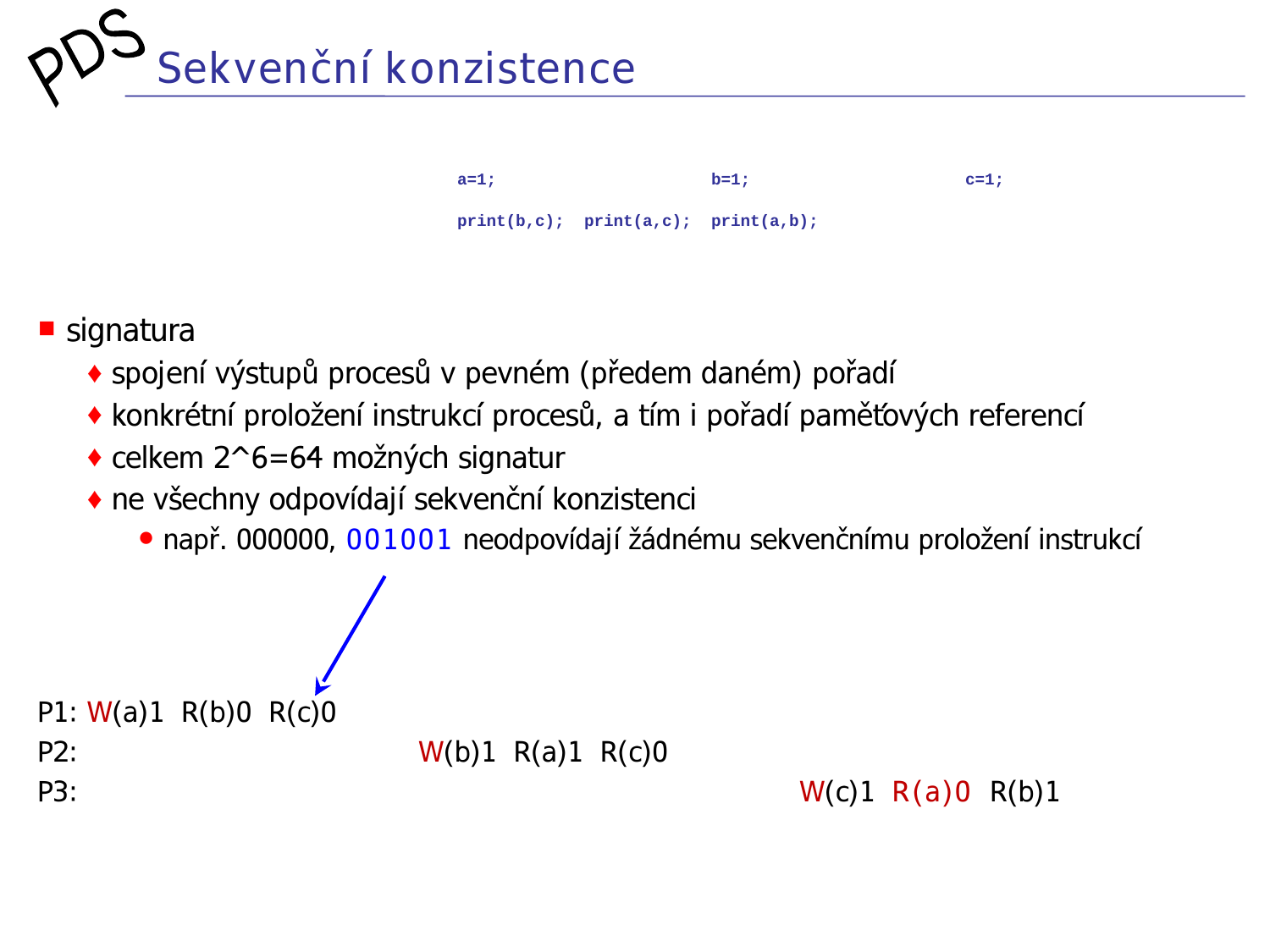

# Sekvenční konzistence

 signatura
spojení výstupů procesů v pevném (předem daném) pořadí
konkrétní proložení instrukcí procesů, a tím i pořadí paměťových referencí
celkem 2^6=64 možných signatur
ne všechny odpovídají sekvenční konzistenci
 např. 000000, 001001 neodpovídají žádnému sekvenčnímu proložení instrukcí

P1: W(a)1  R(b)0  R(c)0
P2:			W(b)1  R(a)1  R(c)0
P3:						W(c)1  R(a)0  R(b)1
a=1;		b=1;		c=1;
print(b,c);	print(a,c);	print(a,b);